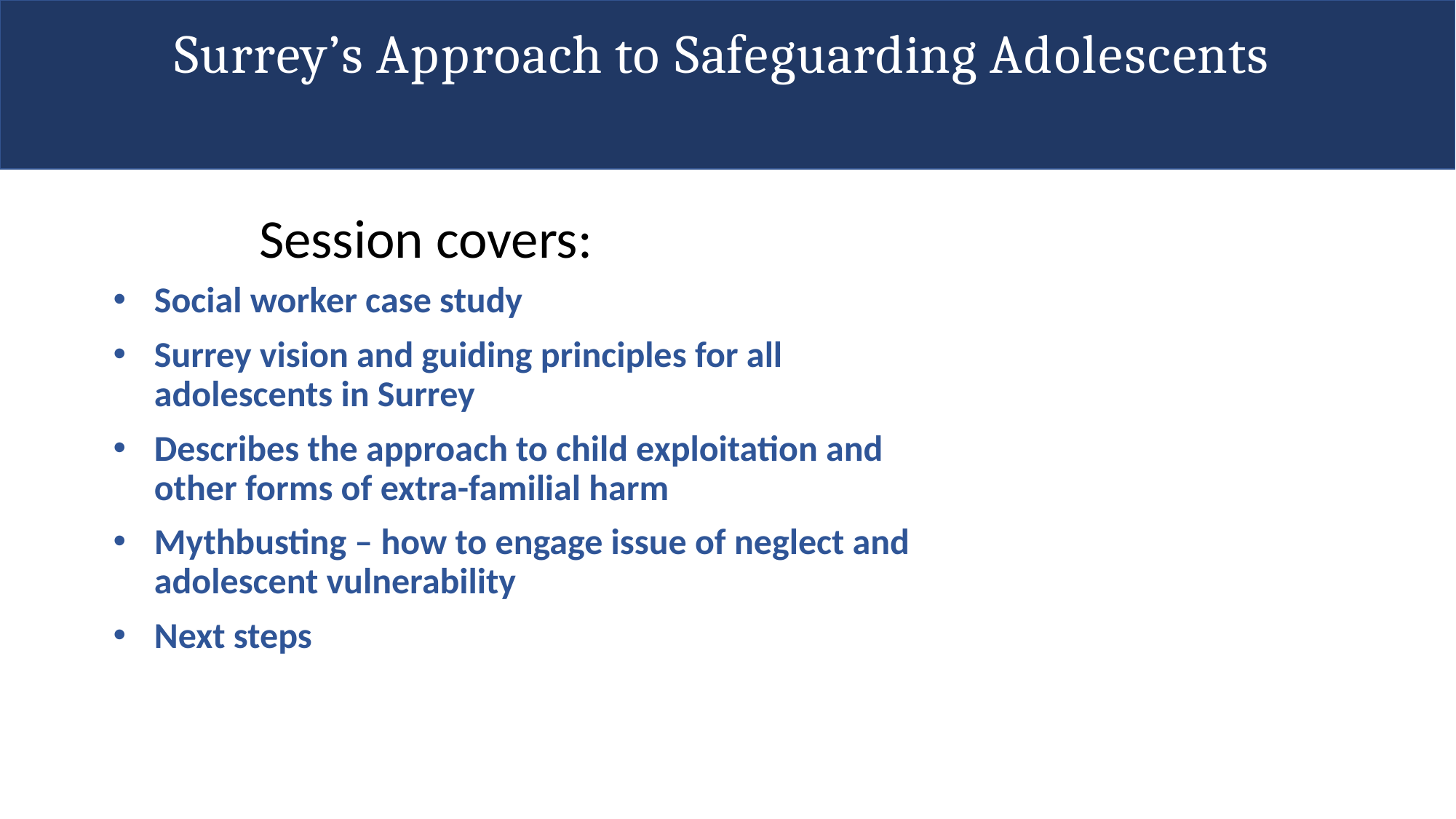

Surrey’s Approach to Safeguarding Adolescents

# Session covers:

Social worker case study
Surrey vision and guiding principles for all adolescents in Surrey
Describes the approach to child exploitation and other forms of extra-familial harm
Mythbusting – how to engage issue of neglect and adolescent vulnerability
Next steps